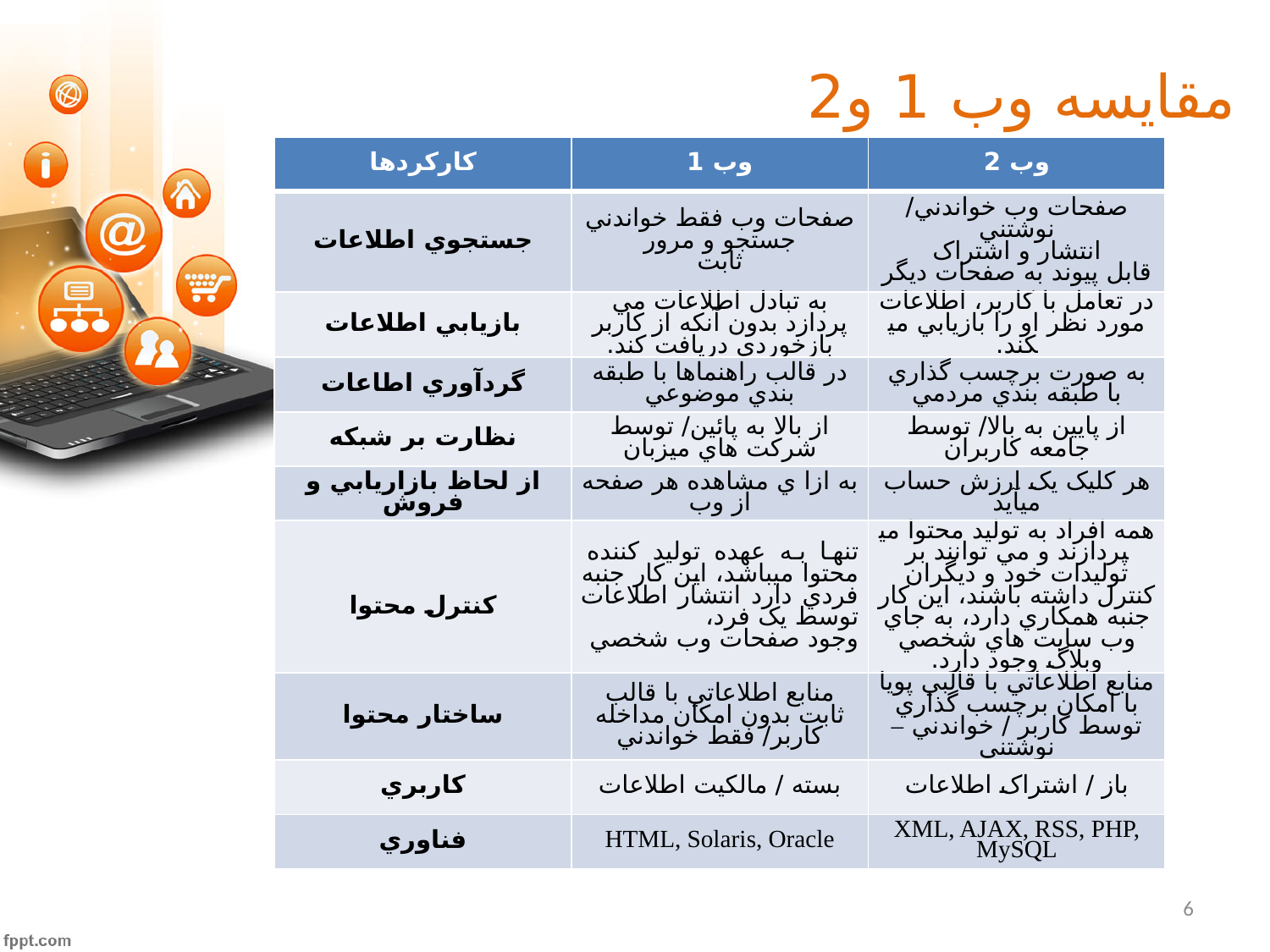

# مقایسه وب 1 و2
| کارکردها | وب 1 | وب 2 |
| --- | --- | --- |
| جستجوي اطلاعات | صفحات وب فقط خواندني جستجو و مرور ثابت | صفحات وب خواندني/ نوشتني انتشار و اشتراک قابل پيوند به صفحات ديگر |
| بازيابي اطلاعات | به تبادل اطلاعات مي پردازد بدون آنکه از کاربر بازخوردي دريافت کند. | در تعامل با کاربر، اطلاعات مورد نظر او را بازيابي مي­کند. |
| گردآوري اطاعات | در قالب راهنماها با طبقه بندي موضوعي | به صورت برچسب گذاري با طبقه بندي مردمي |
| نظارت بر شبکه | از بالا به پائين/ توسط شرکت هاي ميزبان | از پايين به بالا/ توسط جامعه کاربران |
| از لحاظ بازاريابي و فروش | به ازا ي مشاهده هر صفحه از وب | هر کليک يک ارزش حساب مي­آيد |
| کنترل محتوا | تنها به عهده توليد کننده محتوا مي­باشد، اين کار جنبه فردي دارد انتشار اطلاعات توسط يک فرد، وجود صفحات وب شخصي | همه افراد به توليد محتوا مي­پردازند و مي ­توانند بر توليدات خود و ديگران کنترل داشته باشند، اين کار جنبه همکاري دارد، به جاي وب سايت هاي شخصي وبلاگ وجود دارد. |
| ساختار محتوا | منابع اطلاعاتي با قالب ثابت بدون امکان مداخله کاربر/ فقط خواندني | منابع اطلاعاتي با قالبي پويا با امکان برچسب گذاري توسط کاربر / خواندني – نوشتني |
| کاربري | بسته / مالکيت اطلاعات | باز / اشتراک اطلاعات |
| فناوري | HTML, Solaris, Oracle | XML, AJAX, RSS, PHP, MySQL |
6